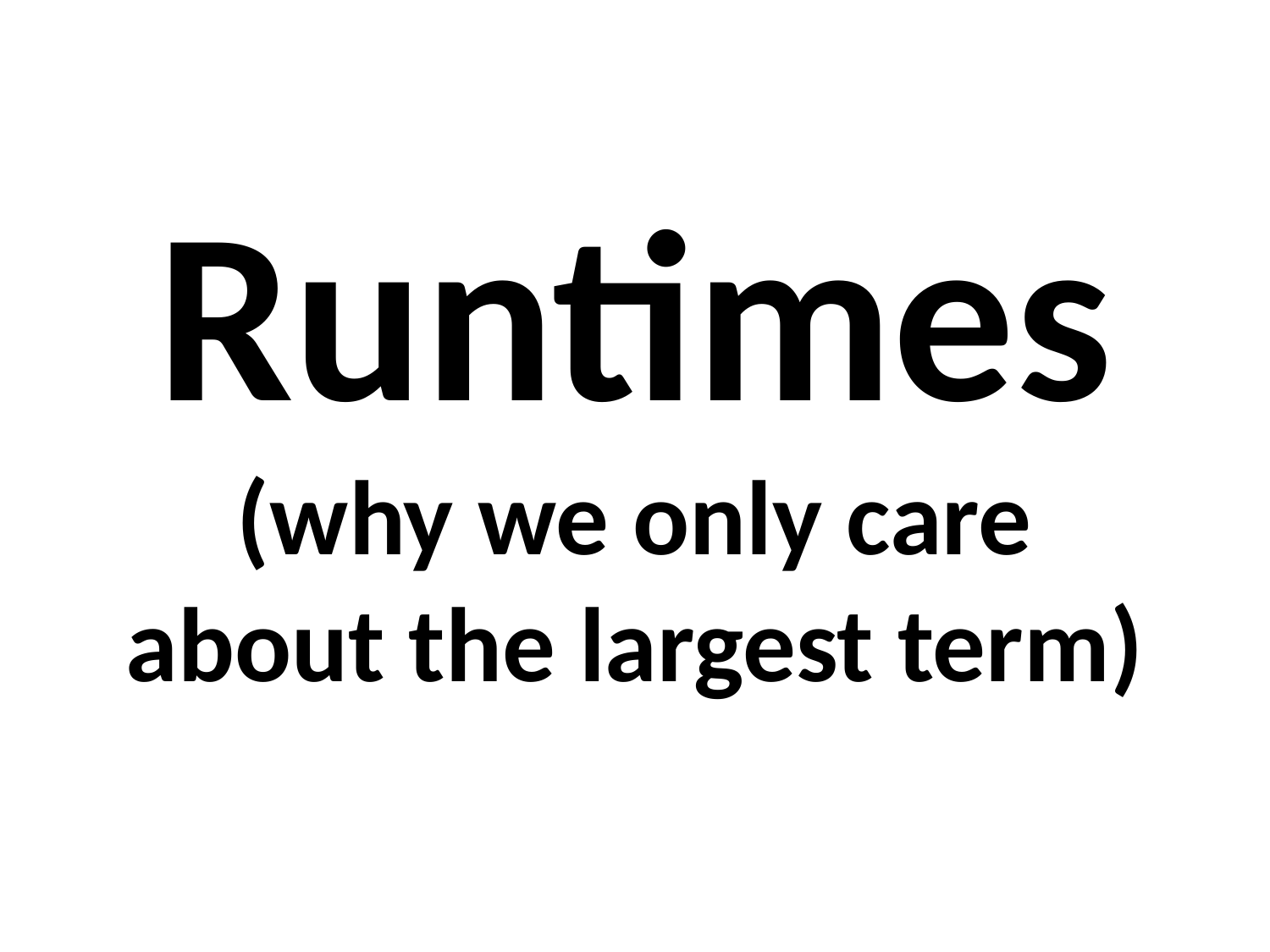

# Runtimes (why we only care about the largest term)